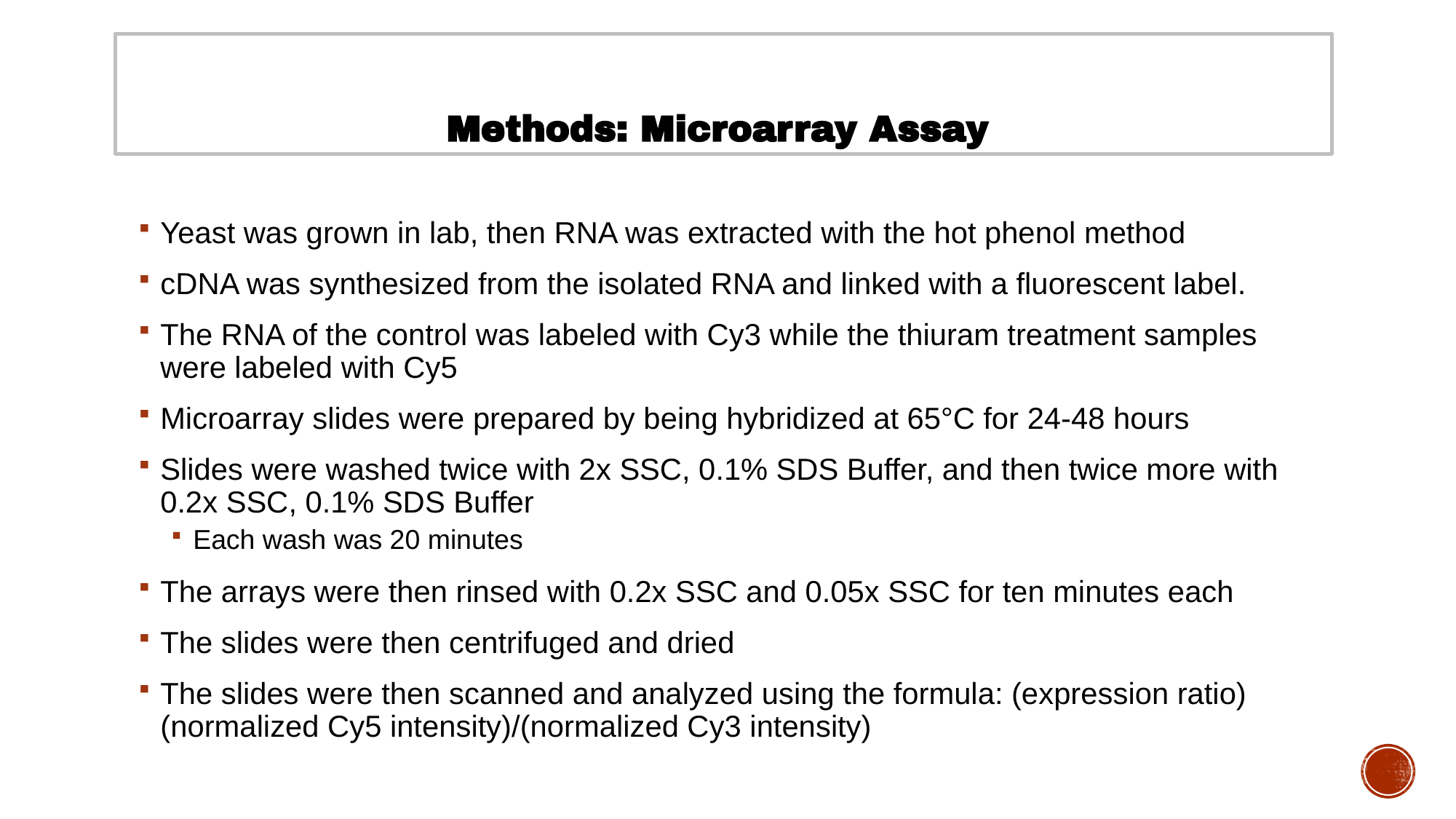

Methods: Microarray Assay
Yeast was grown in lab, then RNA was extracted with the hot phenol method
cDNA was synthesized from the isolated RNA and linked with a fluorescent label.
The RNA of the control was labeled with Cy3 while the thiuram treatment samples were labeled with Cy5
Microarray slides were prepared by being hybridized at 65°C for 24-48 hours
Slides were washed twice with 2x SSC, 0.1% SDS Buffer, and then twice more with 0.2x SSC, 0.1% SDS Buffer
Each wash was 20 minutes
The arrays were then rinsed with 0.2x SSC and 0.05x SSC for ten minutes each
The slides were then centrifuged and dried
The slides were then scanned and analyzed using the formula: (expression ratio)(normalized Cy5 intensity)/(normalized Cy3 intensity)